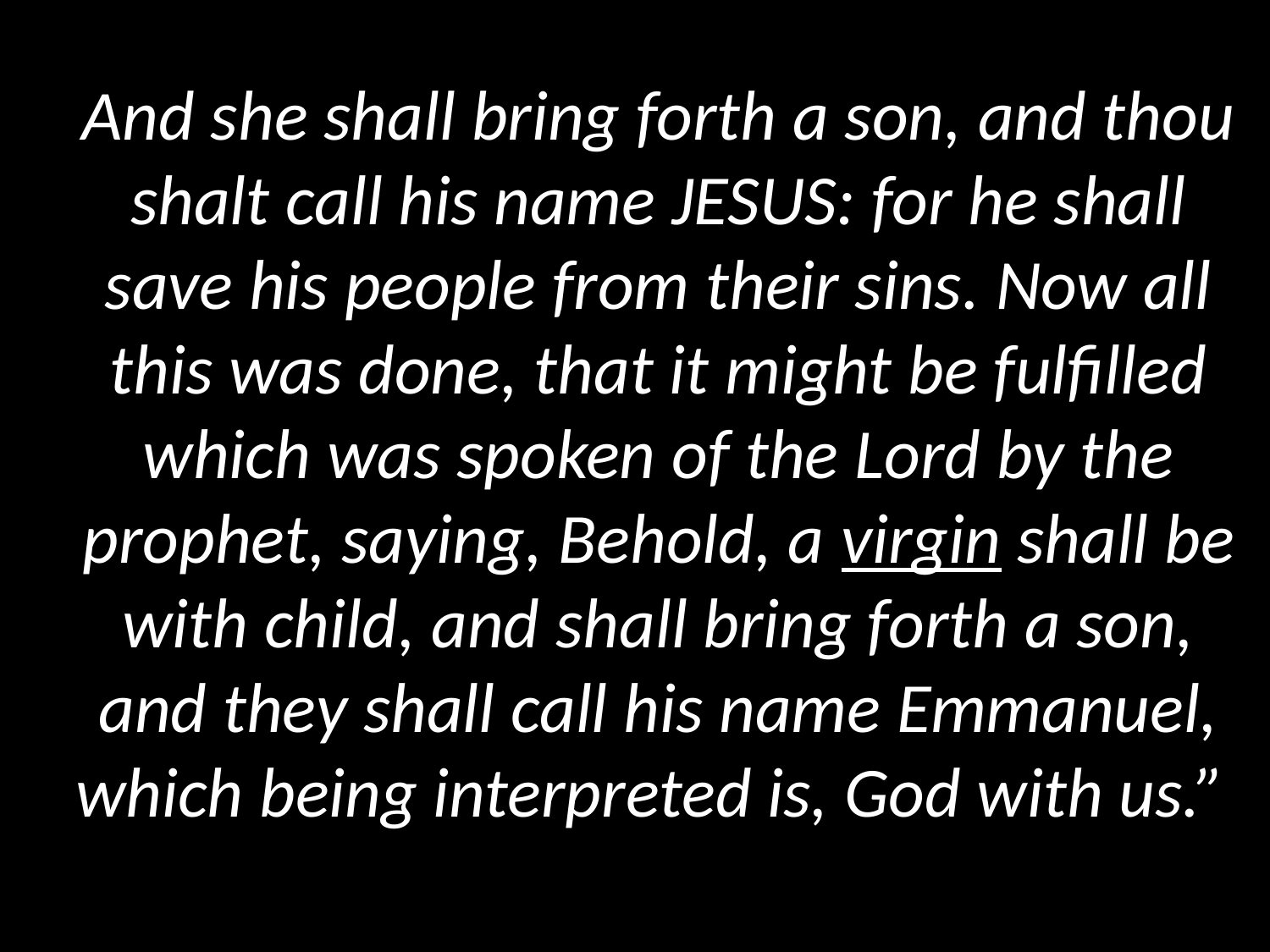

And she shall bring forth a son, and thou shalt call his name JESUS: for he shall save his people from their sins. Now all this was done, that it might be fulfilled which was spoken of the Lord by the prophet, saying, Behold, a virgin shall be with child, and shall bring forth a son, and they shall call his name Emmanuel, which being interpreted is, God with us.”